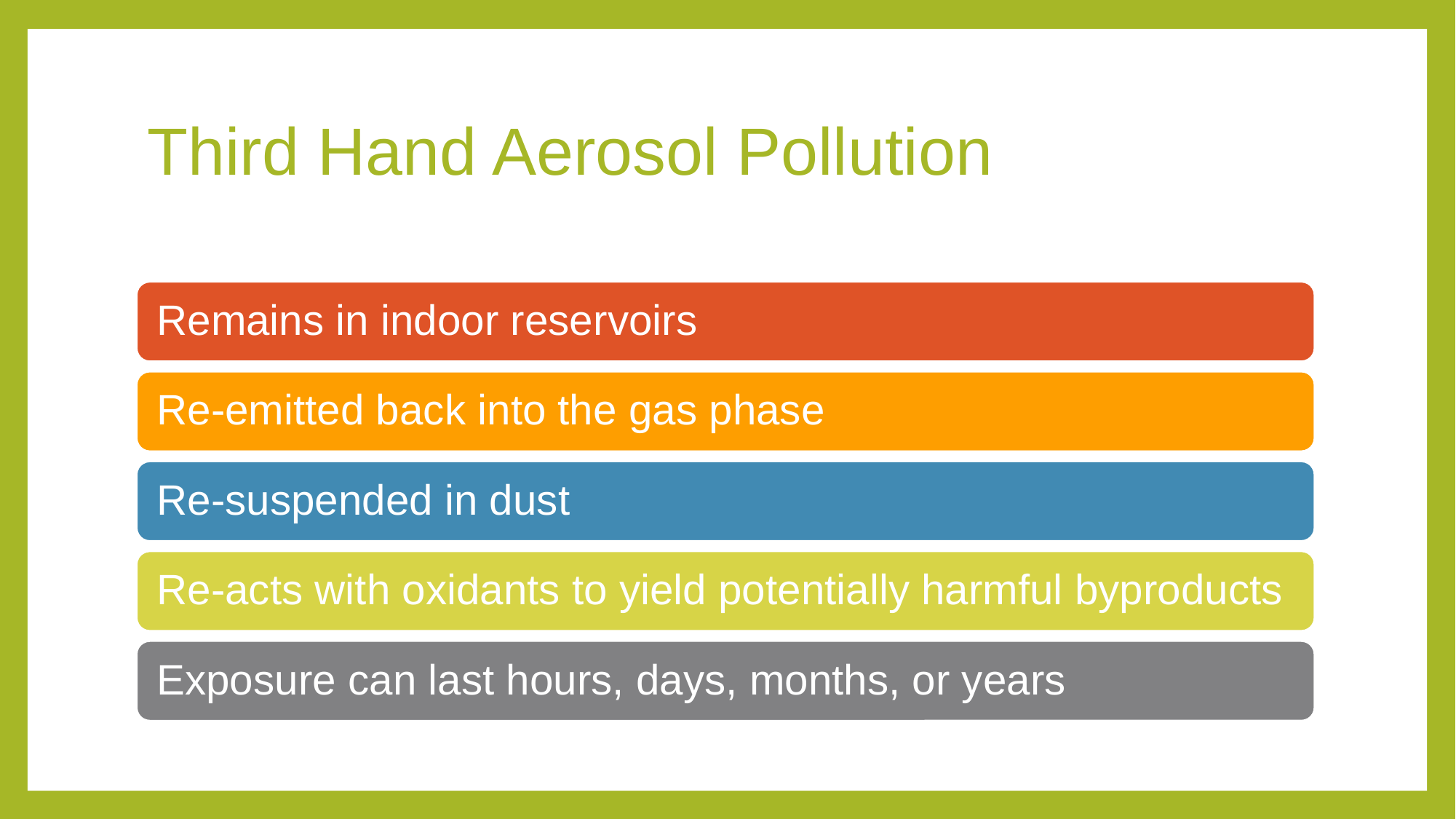

# Third Hand Aerosol Pollution
Remains in indoor reservoirs
Re-emitted back into the gas phase
Re-suspended in dust
Re-acts with oxidants to yield potentially harmful byproducts
Exposure can last hours, days, months, or years